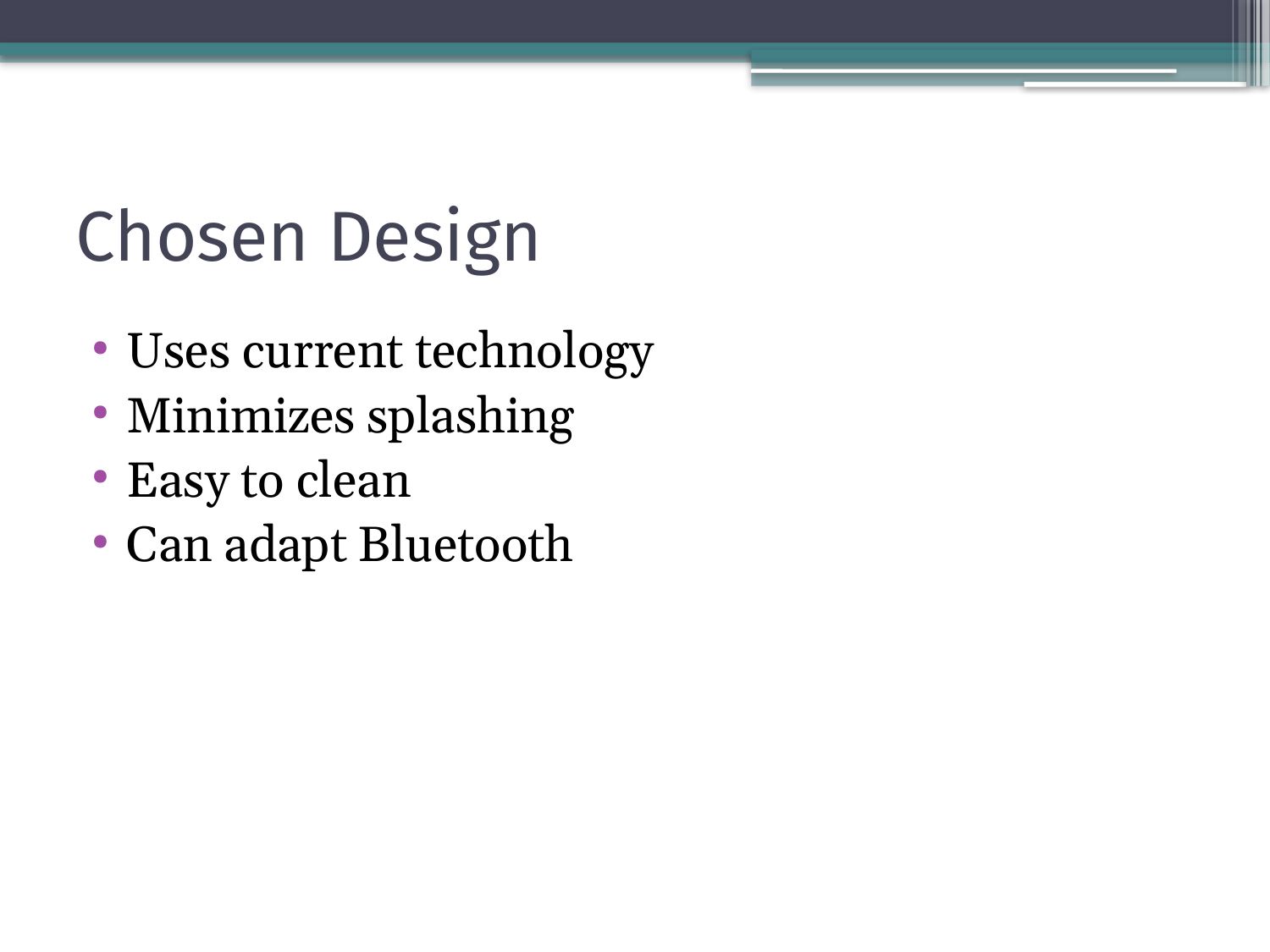

# Chosen Design
Uses current technology
Minimizes splashing
Easy to clean
Can adapt Bluetooth